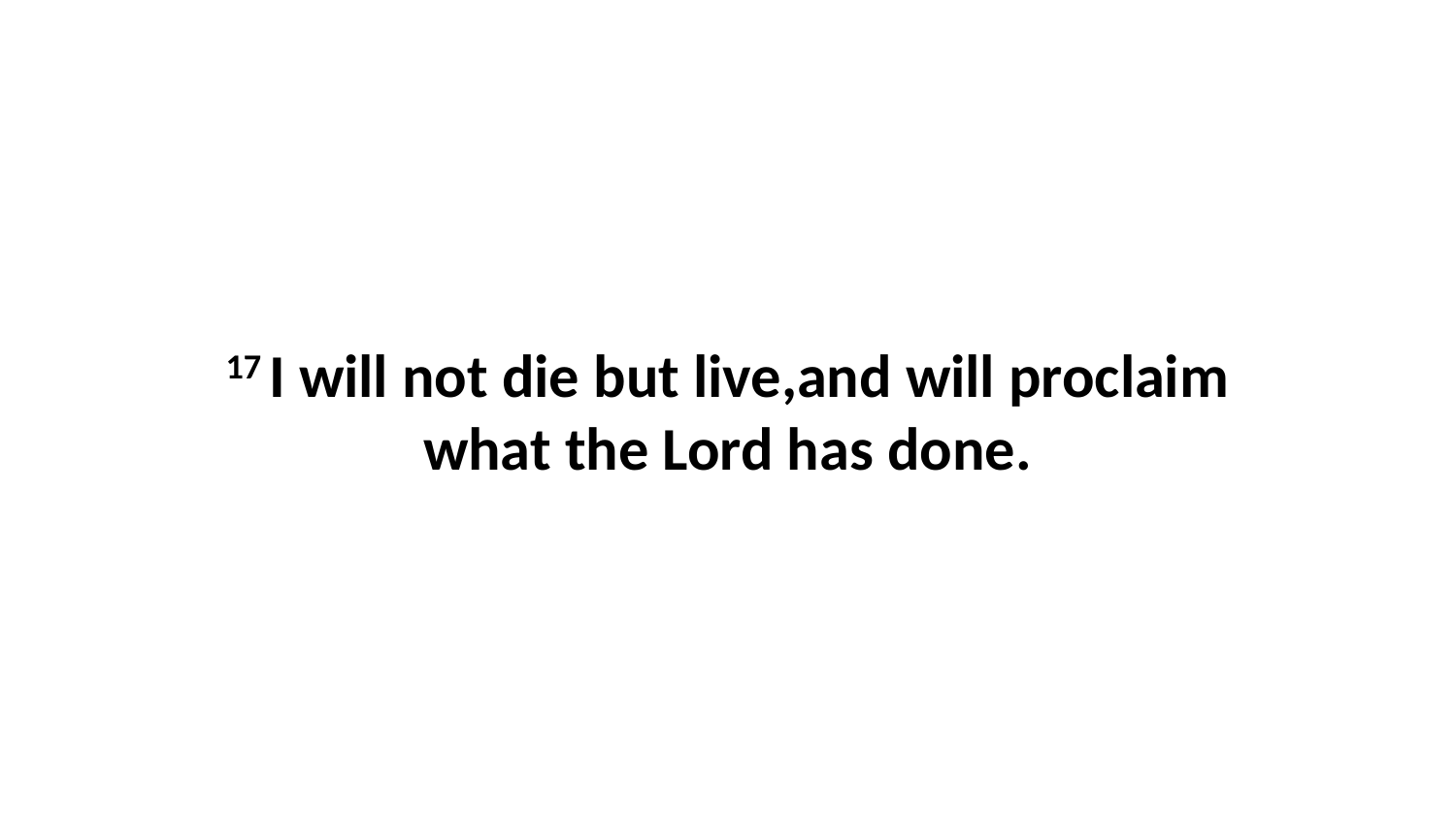

17 I will not die but live,and will proclaim what the Lord has done.